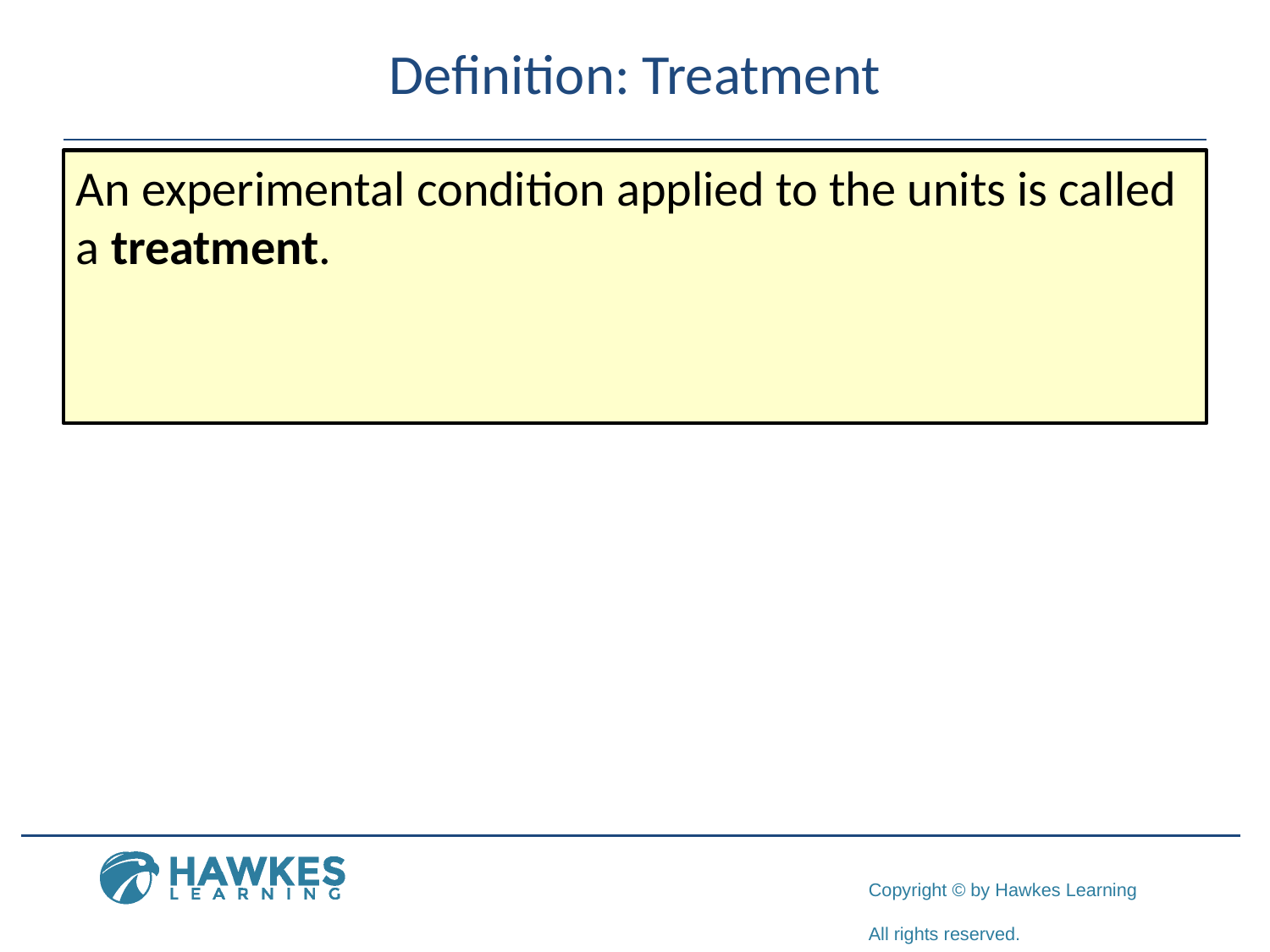

# Definition: Treatment
An experimental condition applied to the units is called a treatment.